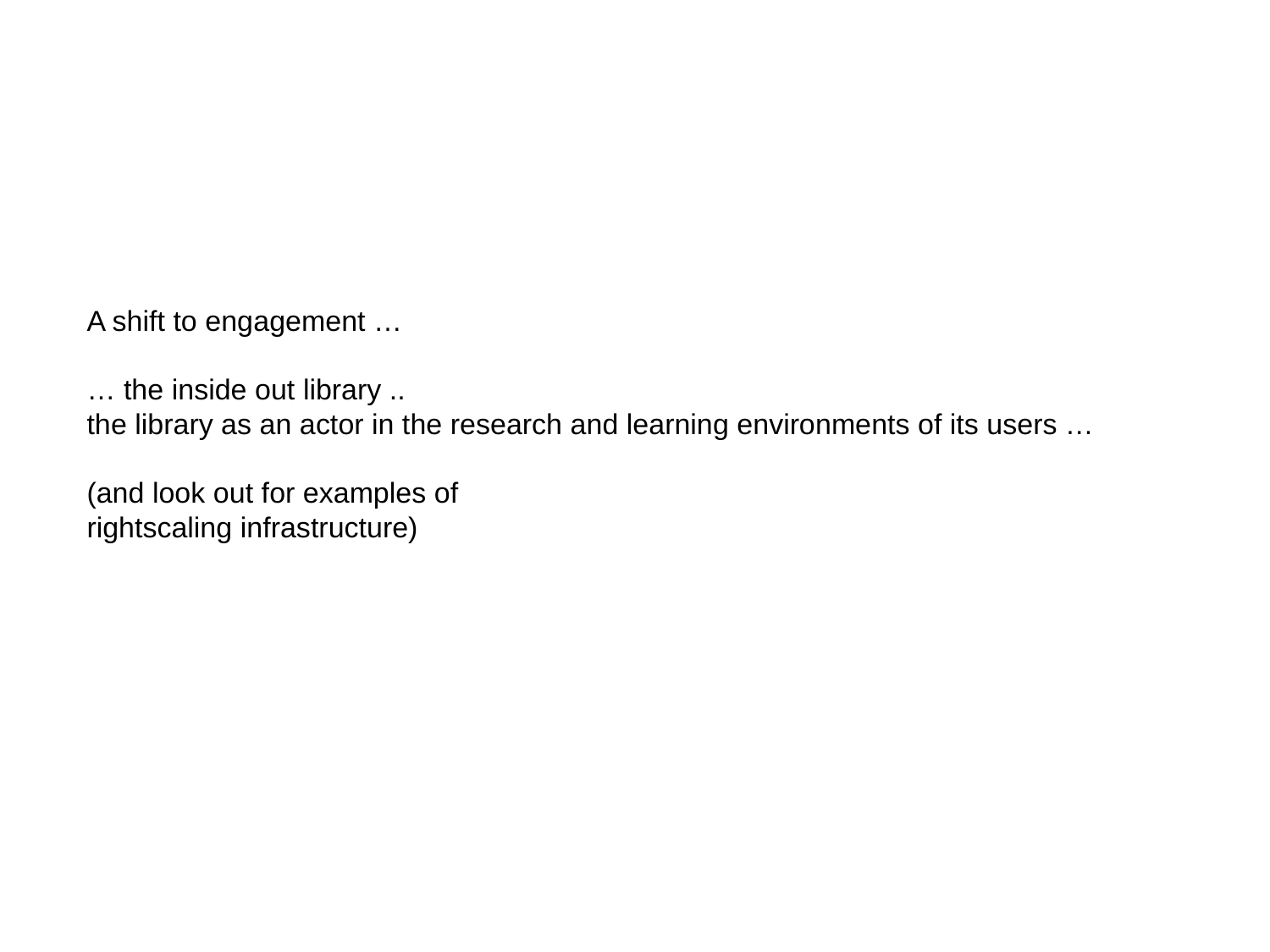

# A shift to engagement … … the inside out library .. the library as an actor in the research and learning environments of its users … (and look out for examples of rightscaling infrastructure)